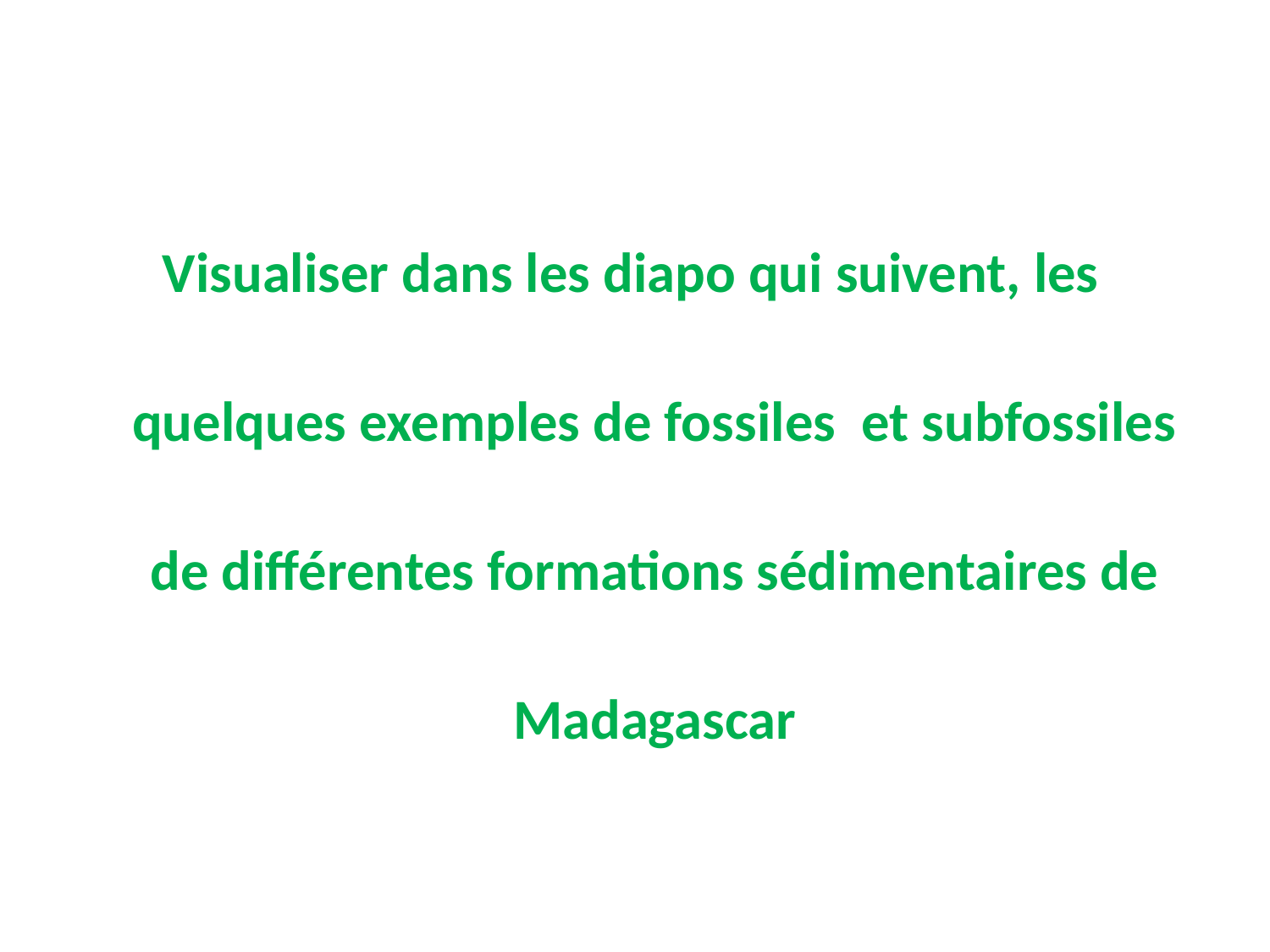

Visualiser dans les diapo qui suivent, les quelques exemples de fossiles  et subfossiles de différentes formations sédimentaires de Madagascar